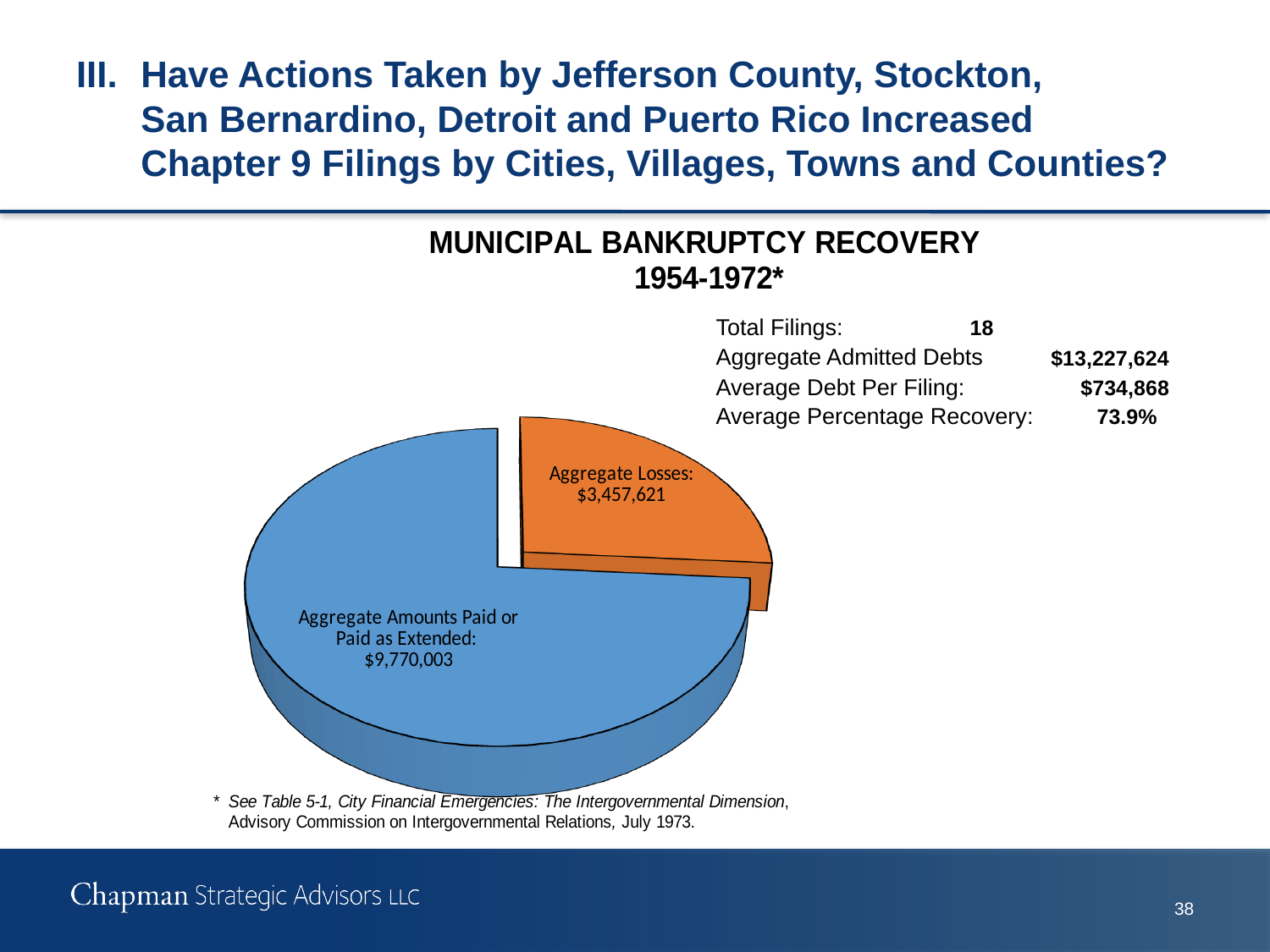

# III.	Have Actions Taken by Jefferson County, Stockton, San Bernardino, Detroit and Puerto Rico Increased Chapter 9 Filings by Cities, Villages, Towns and Counties?

[unsupported chart]

Total Filings:	18
$13,227,624
Aggregate Admitted Debts
$734,868

Average Debt Per Filing:
Average Percentage Recovery:	73.9%
38